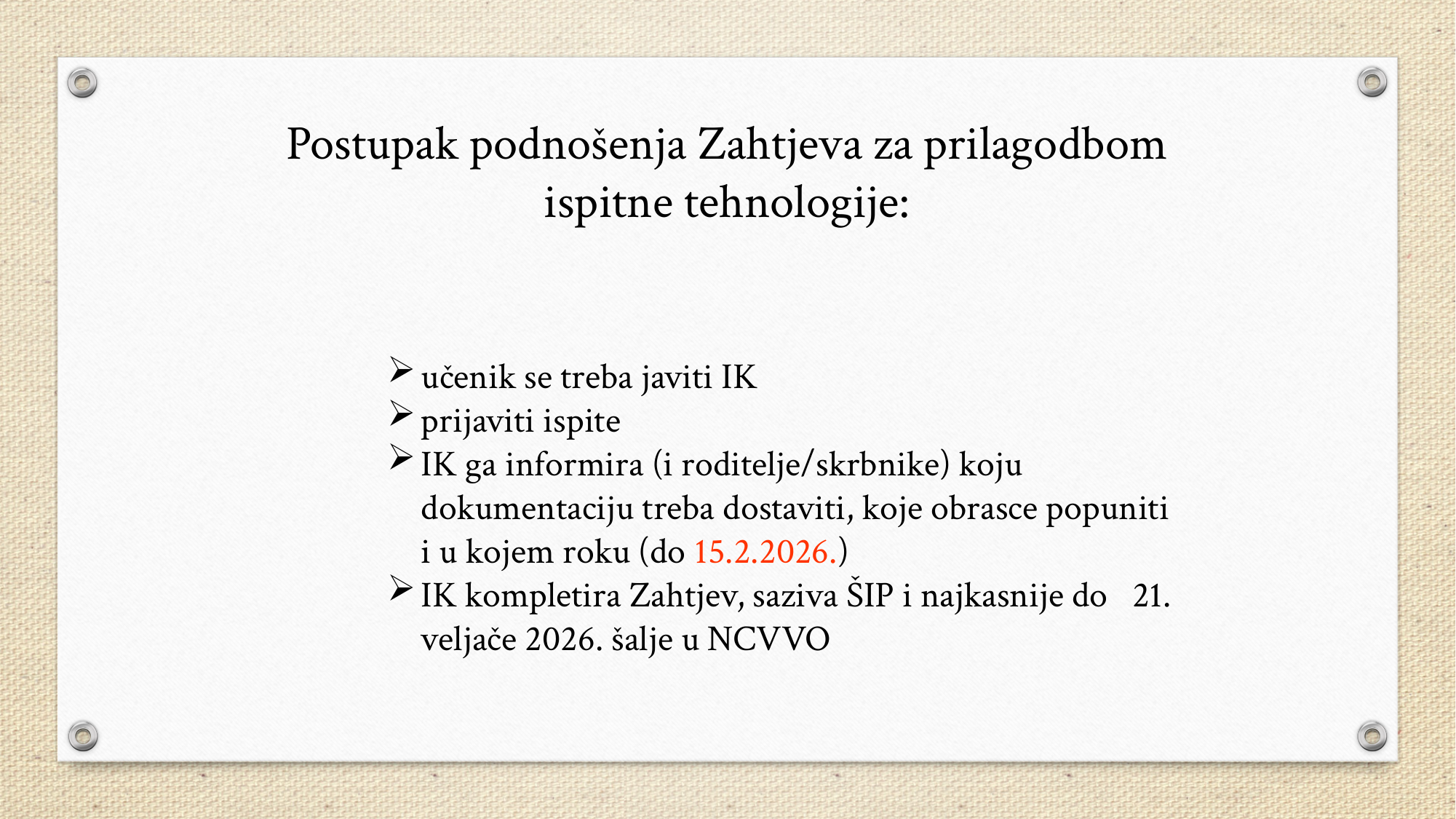

Postupak podnošenja Zahtjeva za prilagodbom ispitne tehnologije:
učenik se treba javiti IK
prijaviti ispite
IK ga informira (i roditelje/skrbnike) koju dokumentaciju treba dostaviti, koje obrasce popuniti i u kojem roku (do 15.2.2026.)
IK kompletira Zahtjev, saziva ŠIP i najkasnije do   21. veljače 2026. šalje u NCVVO